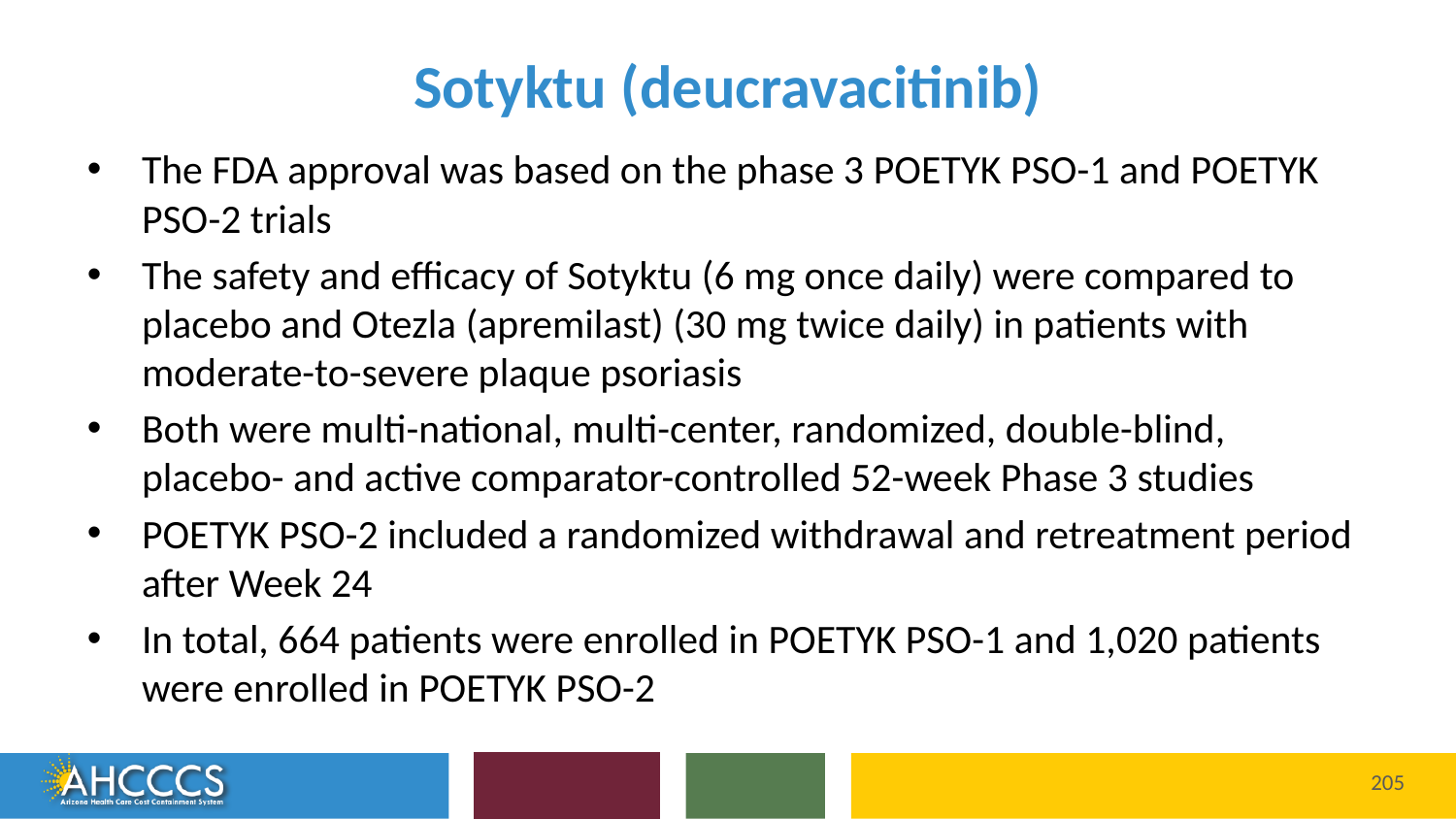

# Sotyktu (deucravacitinib)
The FDA approval was based on the phase 3 POETYK PSO-1 and POETYK PSO-2 trials
The safety and efficacy of Sotyktu (6 mg once daily) were compared to placebo and Otezla (apremilast) (30 mg twice daily) in patients with moderate-to-severe plaque psoriasis
Both were multi-national, multi-center, randomized, double-blind, placebo- and active comparator-controlled 52-week Phase 3 studies
POETYK PSO-2 included a randomized withdrawal and retreatment period after Week 24
In total, 664 patients were enrolled in POETYK PSO-1 and 1,020 patients were enrolled in POETYK PSO-2